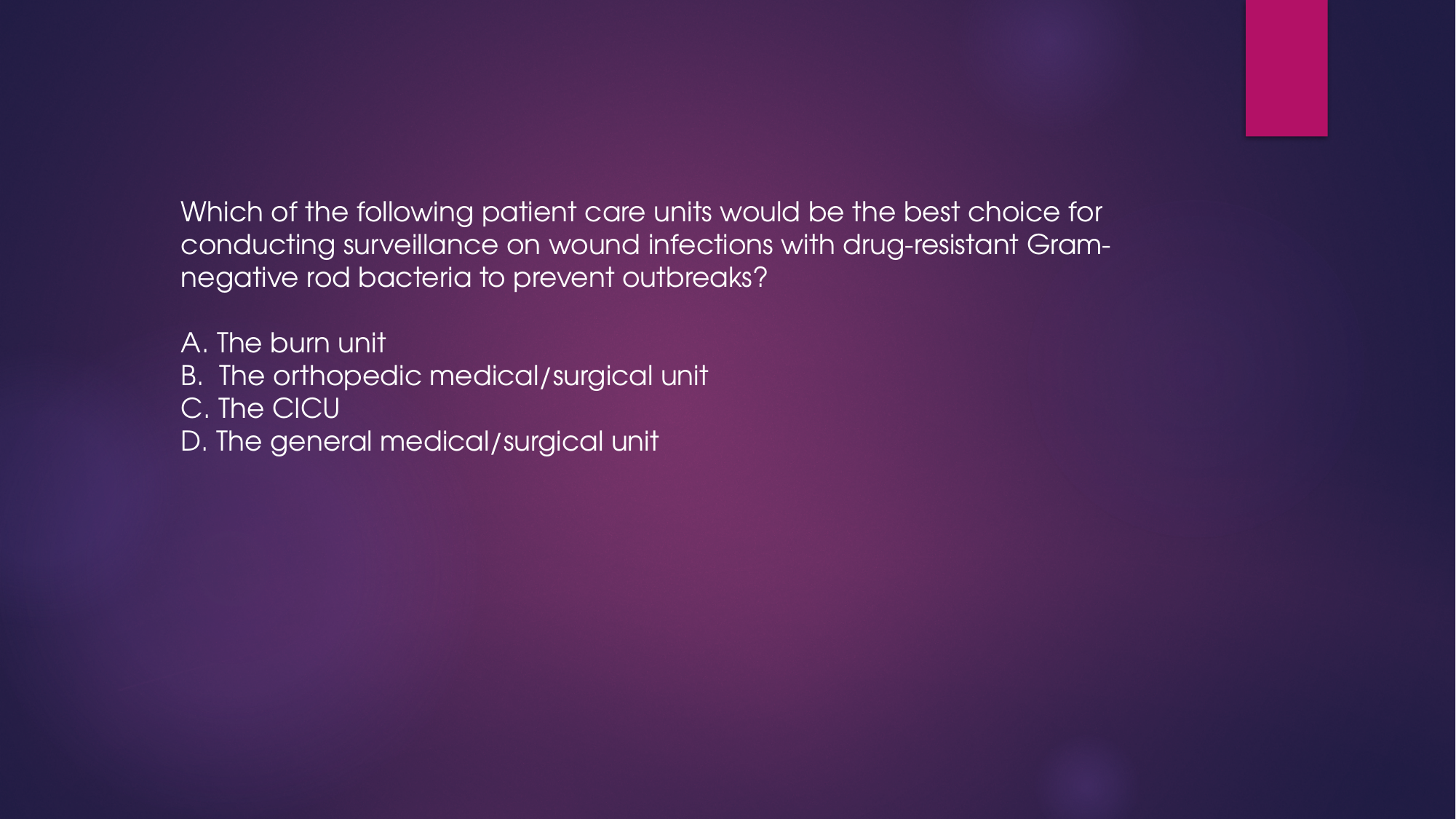

Which of the following patient care units would be the best choice for conducting surveillance on wound infections with drug-resistant Gram-negative rod bacteria to prevent outbreaks?
A. The burn unit
B.  The orthopedic medical/surgical unit
C. The CICU
D. The general medical/surgical unit